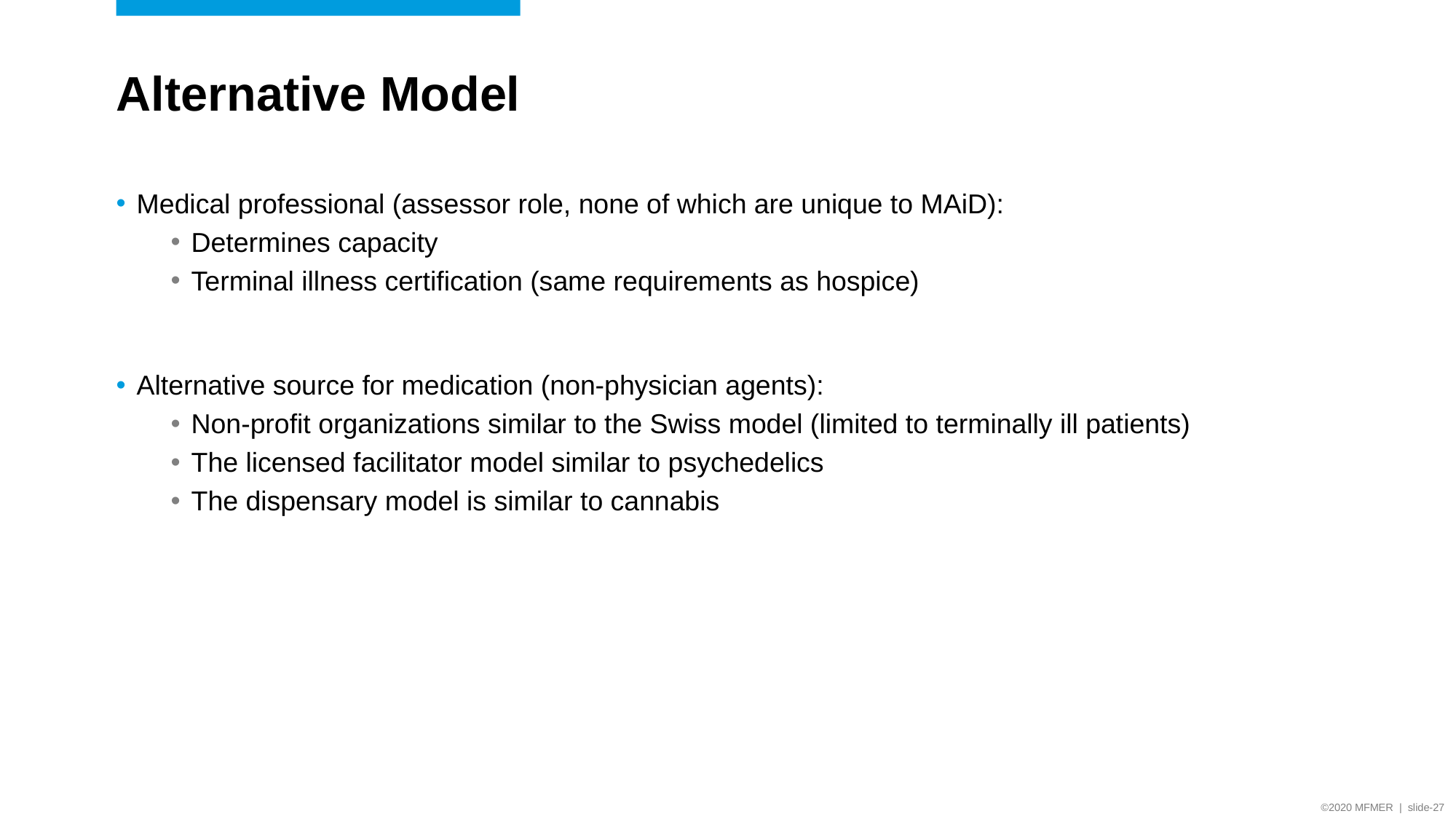

# Alternative Model
Medical professional (assessor role, none of which are unique to MAiD):
Determines capacity
Terminal illness certification (same requirements as hospice)

Alternative source for medication (non-physician agents):
Non-profit organizations similar to the Swiss model (limited to terminally ill patients)
The licensed facilitator model similar to psychedelics
The dispensary model is similar to cannabis